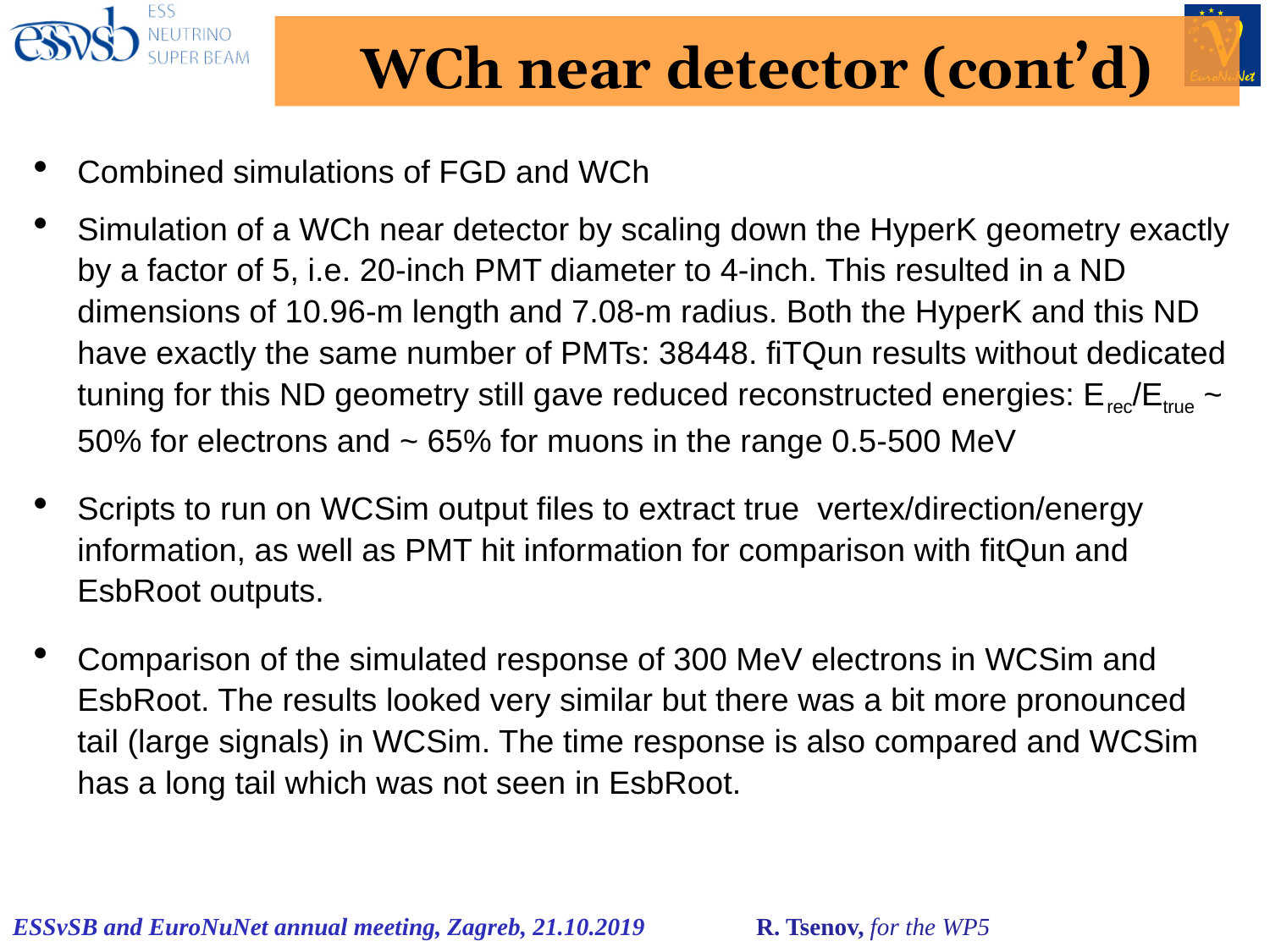

# WCh near detector (cont’d)
Combined simulations of FGD and WCh
Simulation of a WCh near detector by scaling down the HyperK geometry exactly by a factor of 5, i.e. 20-inch PMT diameter to 4-inch. This resulted in a ND dimensions of 10.96-m length and 7.08-m radius. Both the HyperK and this ND have exactly the same number of PMTs: 38448. fiTQun results without dedicated tuning for this ND geometry still gave reduced reconstructed energies: Erec/Etrue ~ 50% for electrons and ~ 65% for muons in the range 0.5-500 MeV
Scripts to run on WCSim output files to extract true  vertex/direction/energy information, as well as PMT hit information for comparison with fitQun and EsbRoot outputs.
Comparison of the simulated response of 300 MeV electrons in WCSim and EsbRoot. The results looked very similar but there was a bit more pronounced tail (large signals) in WCSim. The time response is also compared and WCSim has a long tail which was not seen in EsbRoot.